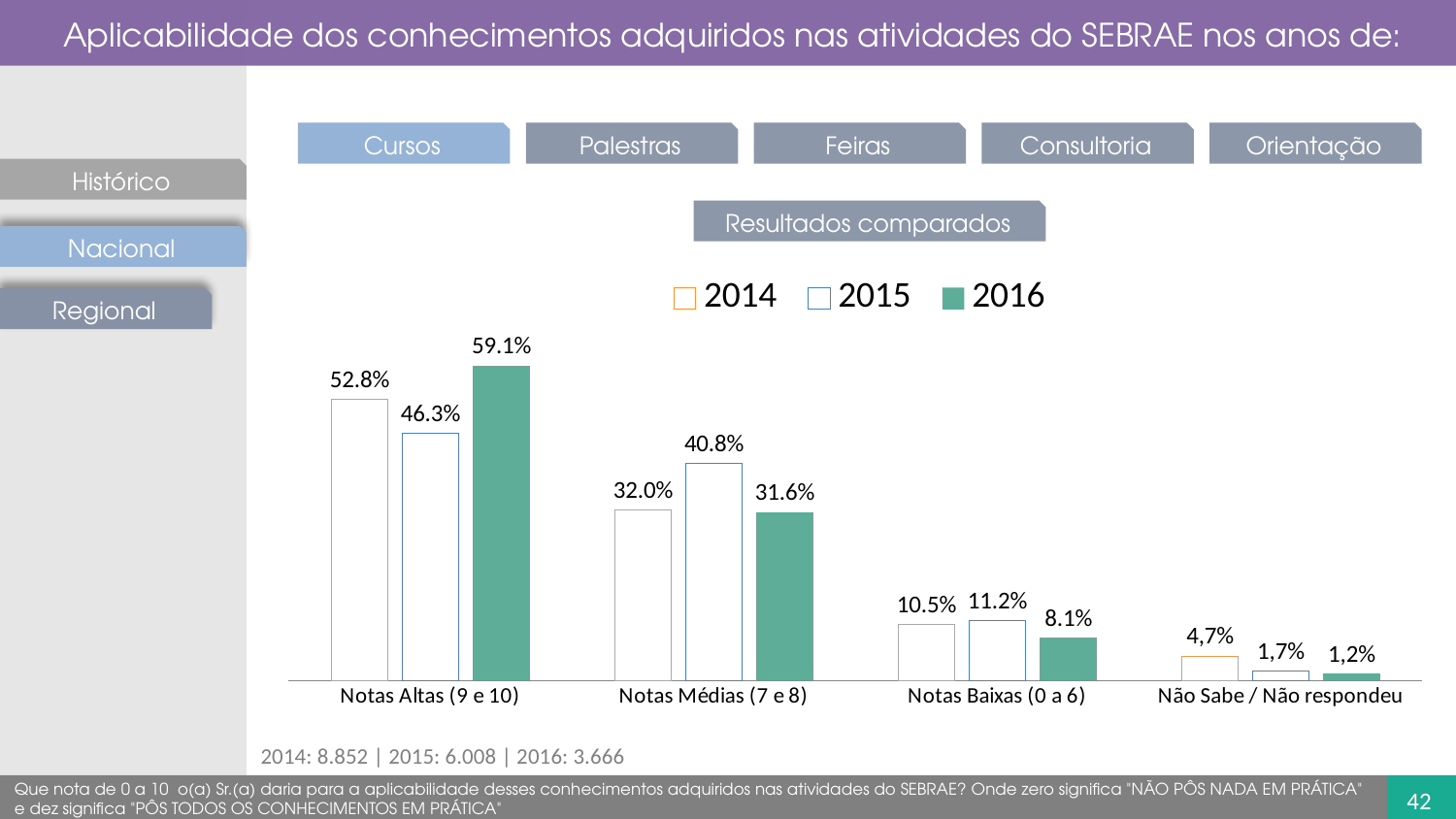

Aplicabilidade dos conhecimentos adquiridos nas atividades do SEBRAE nos anos de:
Cursos
Palestras
Feiras
Consultoria
Orientação
Histórico
Resultados comparados
Nacional

### Chart

| Category | 2014 | 2015 | 2016 |
|---|---|---|---|
| Notas Altas (9 e 10) | 0.528 | 0.463 | 0.5907700166582012 |
| Notas Médias (7 e 8) | 0.32 | 0.408 | 0.3157016741759939 |
| Notas Baixas (0 a 6) | 0.105 | 0.112 | 0.08059583147896515 |
| Não Sabe / Não respondeu | 0.046 | 0.018 | 0.012932477686838832 |
Regional
2014: 8.852 | 2015: 6.008 | 2016: 3.666
Que nota de 0 a 10  o(a) Sr.(a) daria para a aplicabilidade desses conhecimentos adquiridos nas atividades do SEBRAE? Onde zero significa "NÃO PÔS NADA EM PRÁTICA" e dez significa "PÔS TODOS OS CONHECIMENTOS EM PRÁTICA"

42